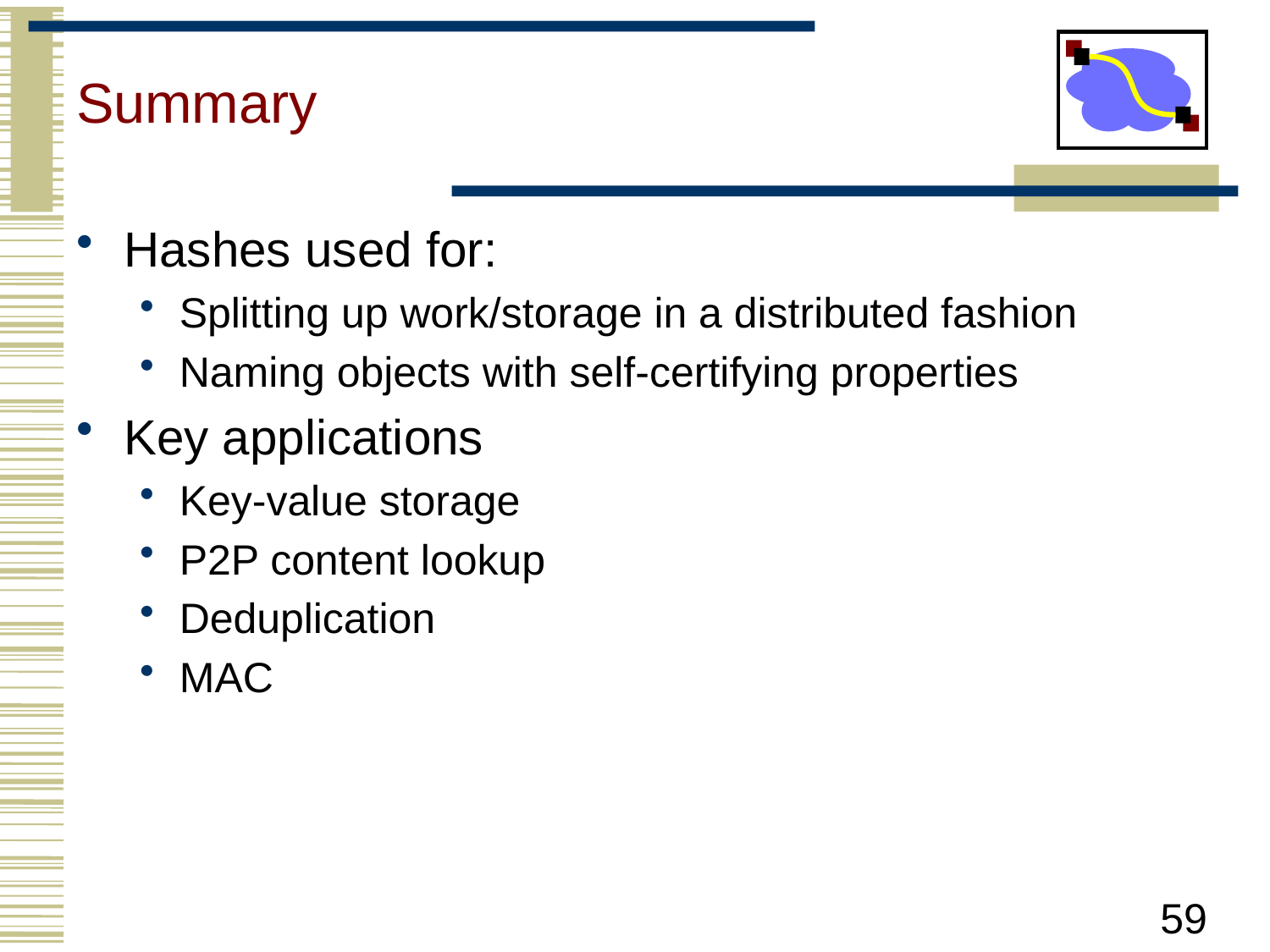

# Summary
Hashes used for:
Splitting up work/storage in a distributed fashion
Naming objects with self-certifying properties
Key applications
Key-value storage
P2P content lookup
Deduplication
MAC

59